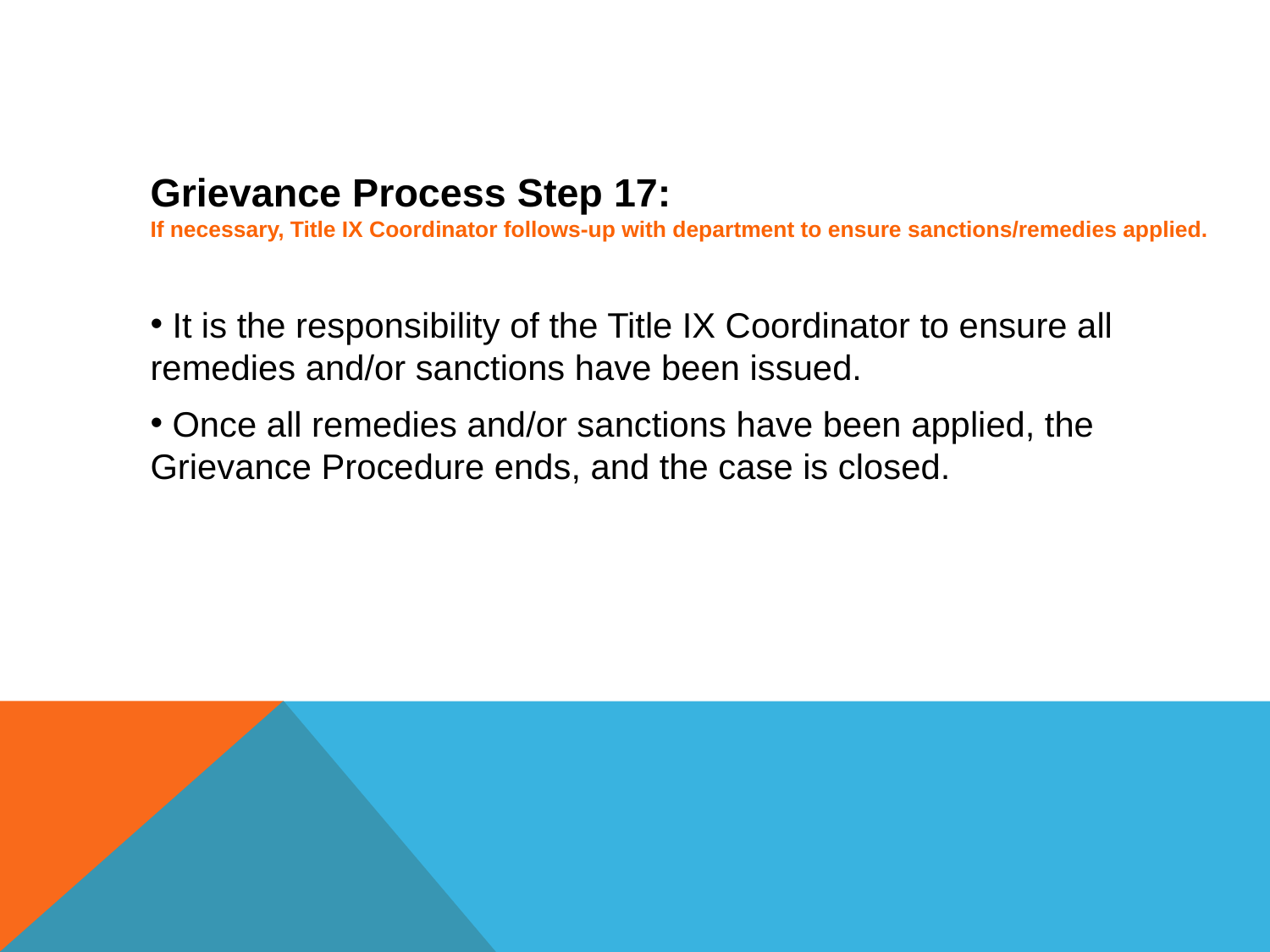

# Grievance Process Step 17: If necessary, Title IX Coordinator follows-up with department to ensure sanctions/remedies applied.
 It is the responsibility of the Title IX Coordinator to ensure all remedies and/or sanctions have been issued.
 Once all remedies and/or sanctions have been applied, the Grievance Procedure ends, and the case is closed.